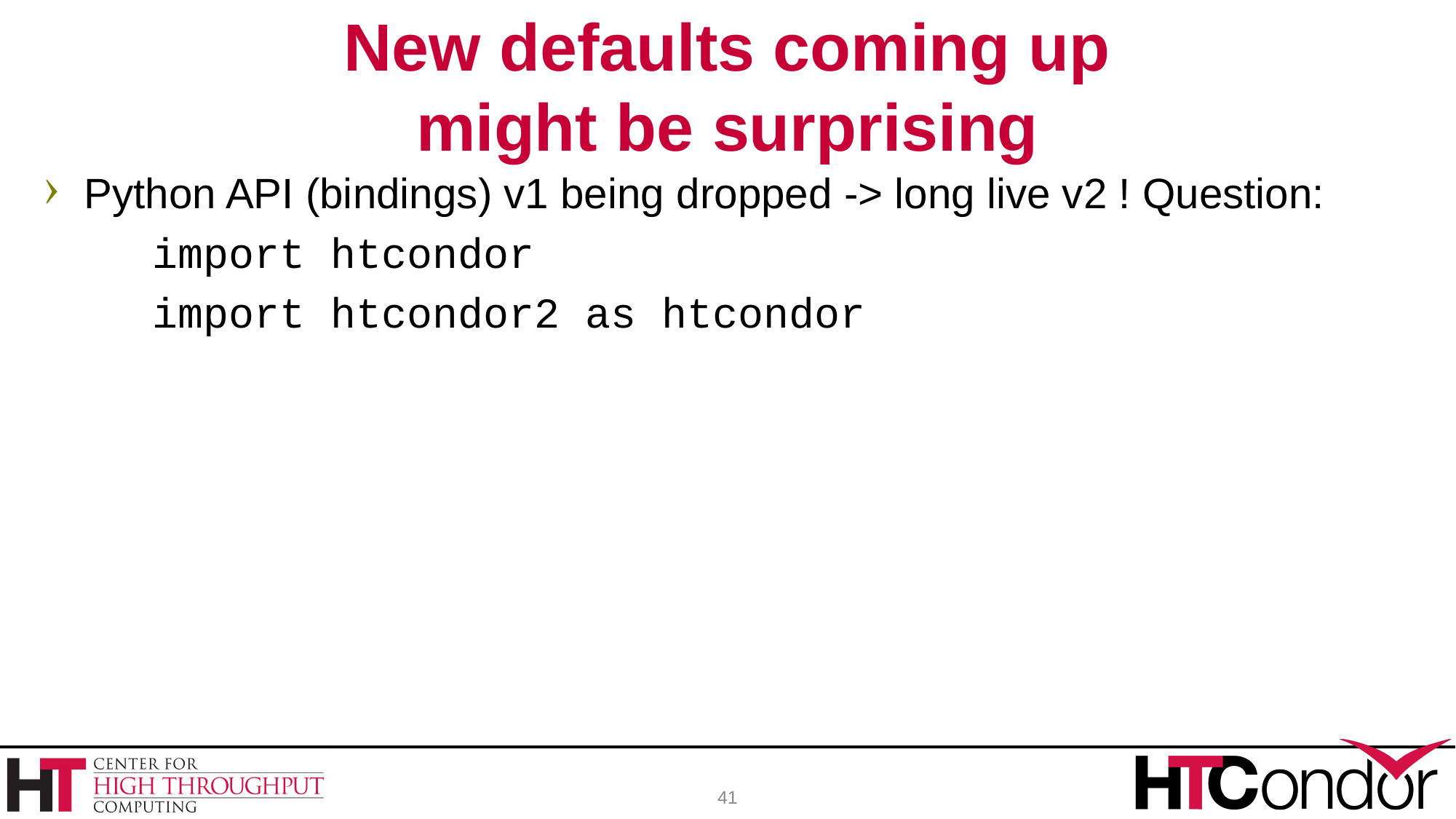

# New defaults coming up might be surprising
Python API (bindings) v1 being dropped -> long live v2 ! Question:
	import htcondor
	import htcondor2 as htcondor
41